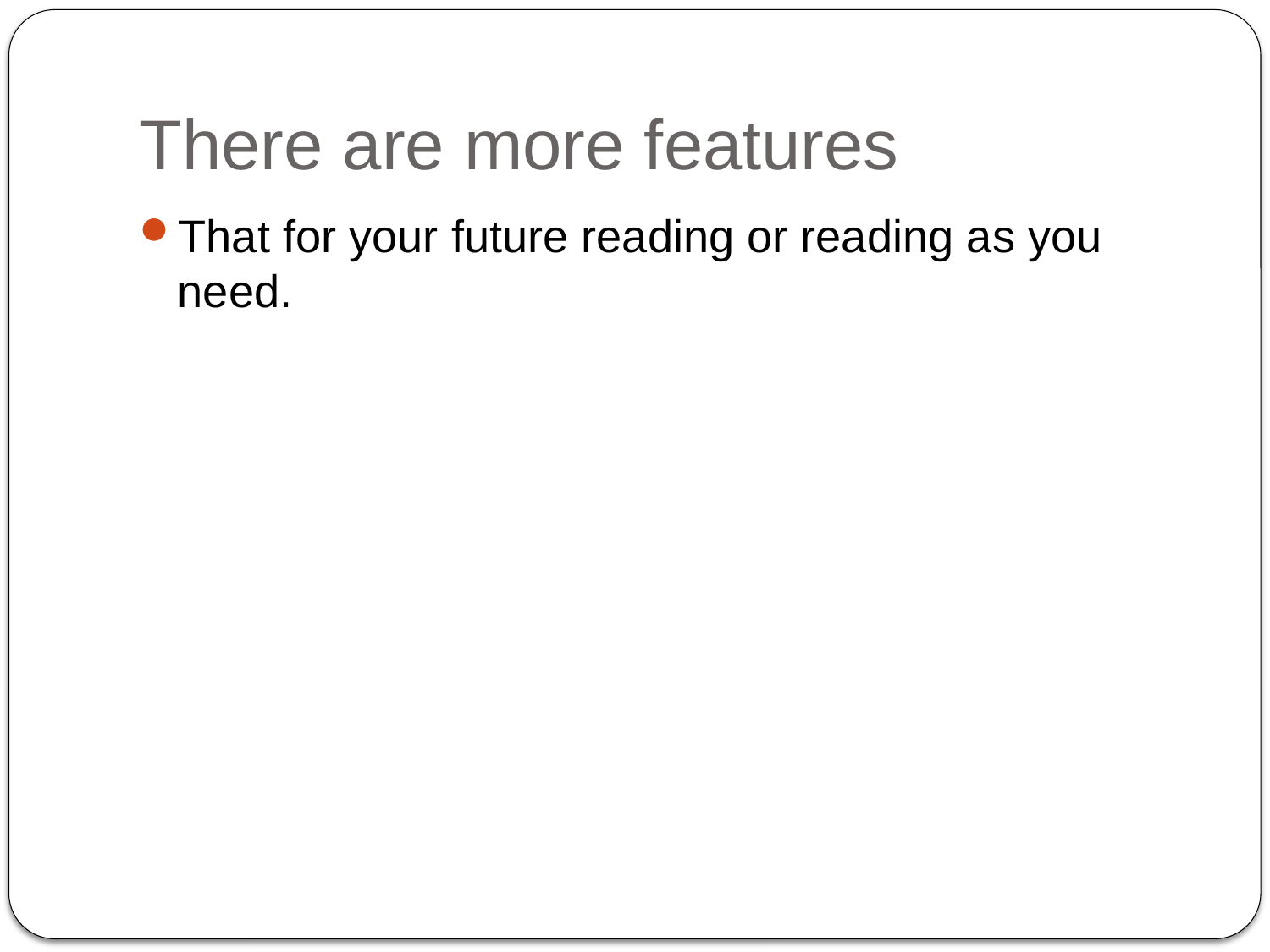

# There are more features
That for your future reading or reading as you need.